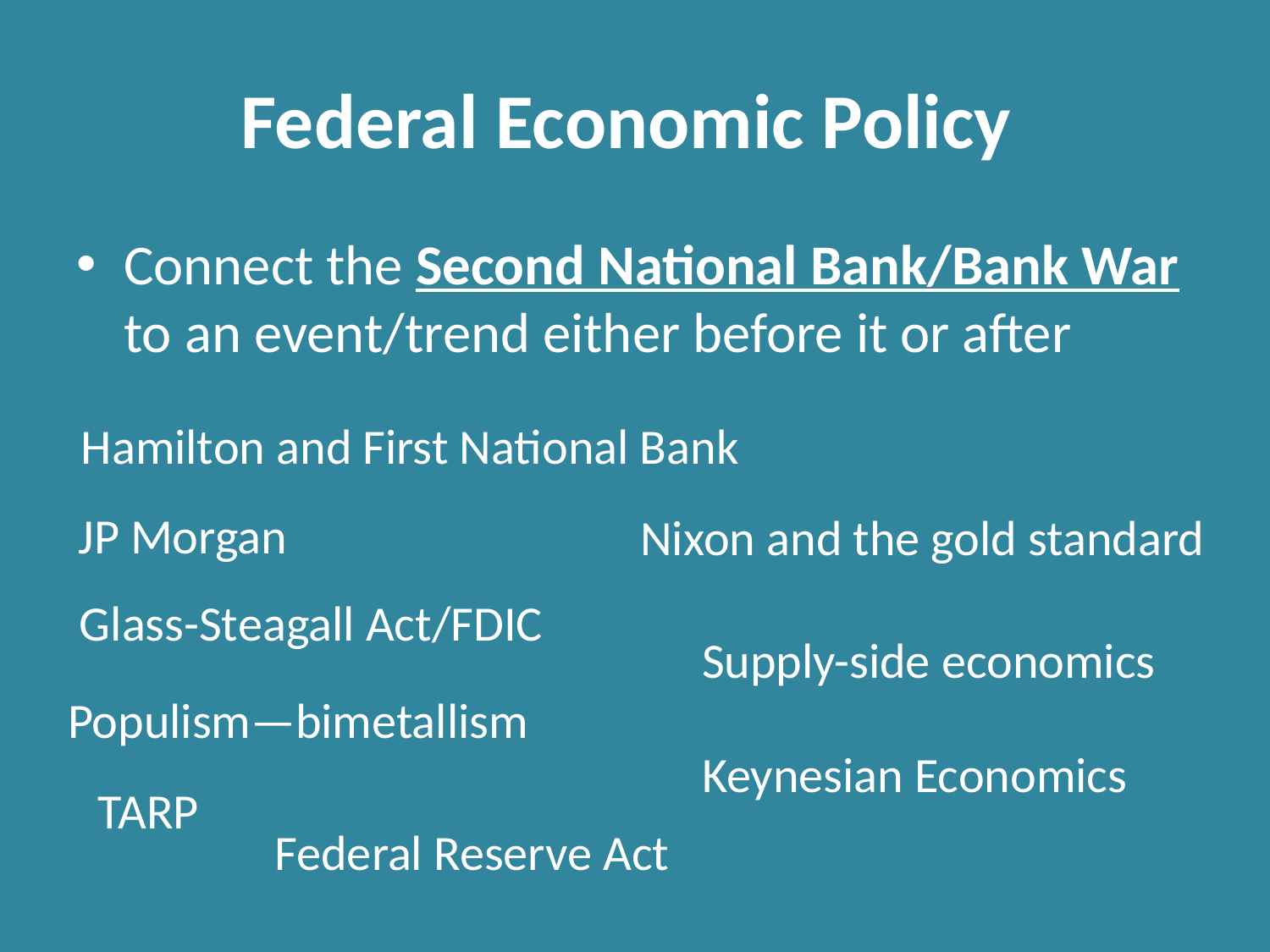

# Federal Economic Policy
Connect the Second National Bank/Bank War to an event/trend either before it or after

Hamilton and First National Bank
JP Morgan
Nixon and the gold standard
Glass-Steagall Act/FDIC
Supply-side economics
Populism—bimetallism
Keynesian Economics
TARP
Federal Reserve Act